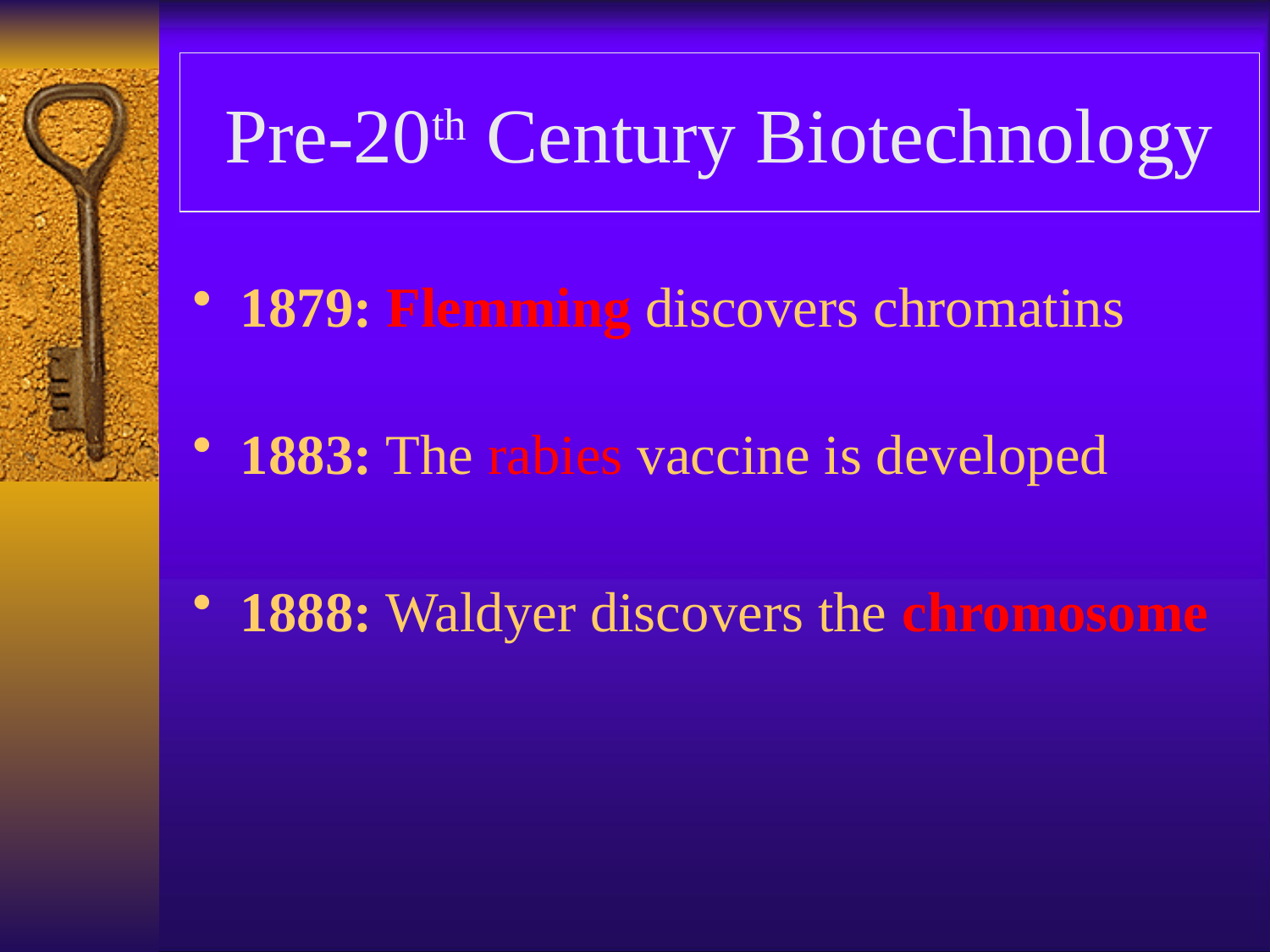

# Pre-20th Century Biotechnology
1879: Flemming discovers chromatins
1883: The rabies vaccine is developed

1888: Waldyer discovers the chromosome